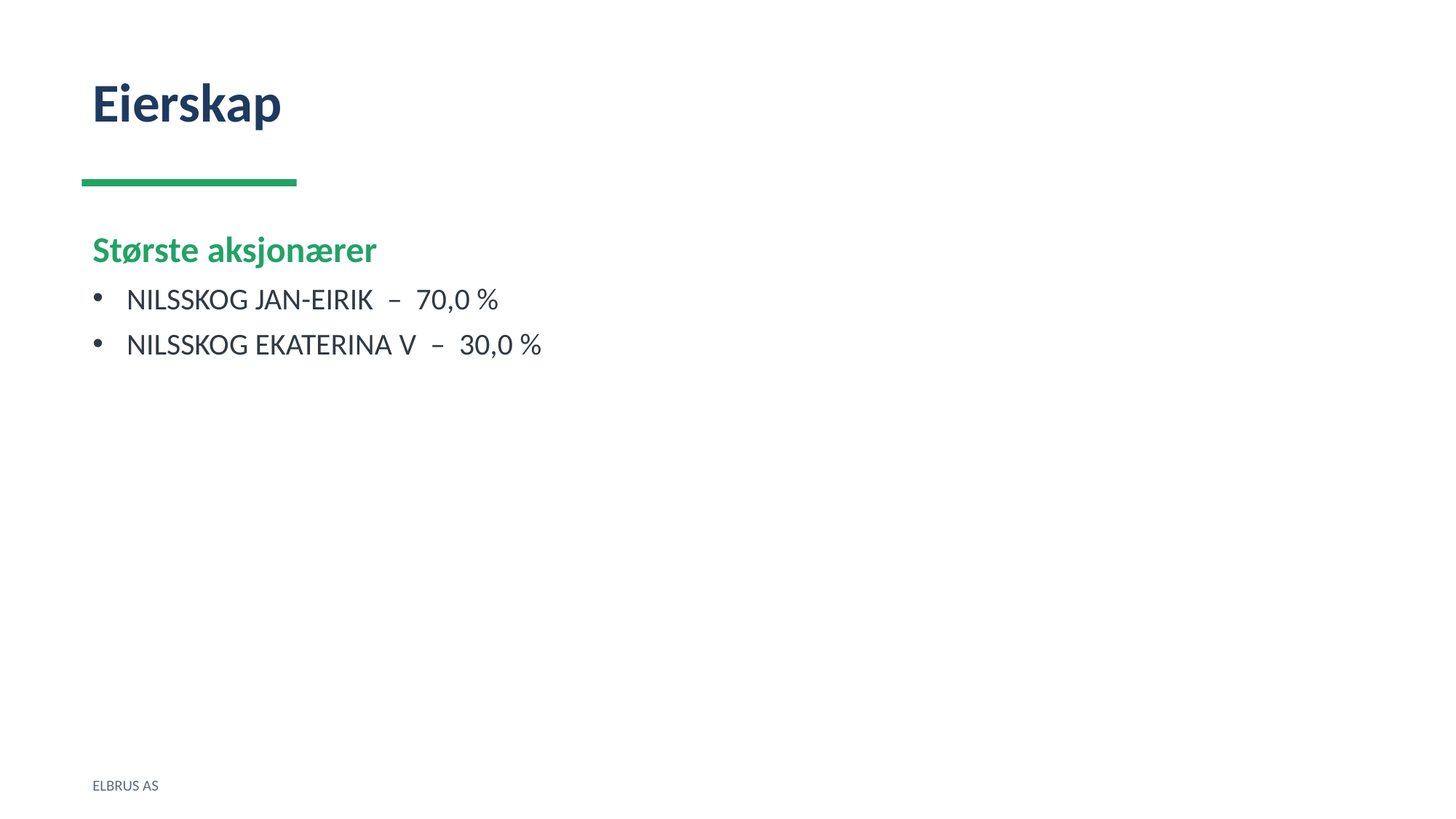

Eierskap

Største aksjonærer
NILSSKOG JAN-EIRIK  –  70,0 %
NILSSKOG EKATERINA V  –  30,0 %
ELBRUS AS